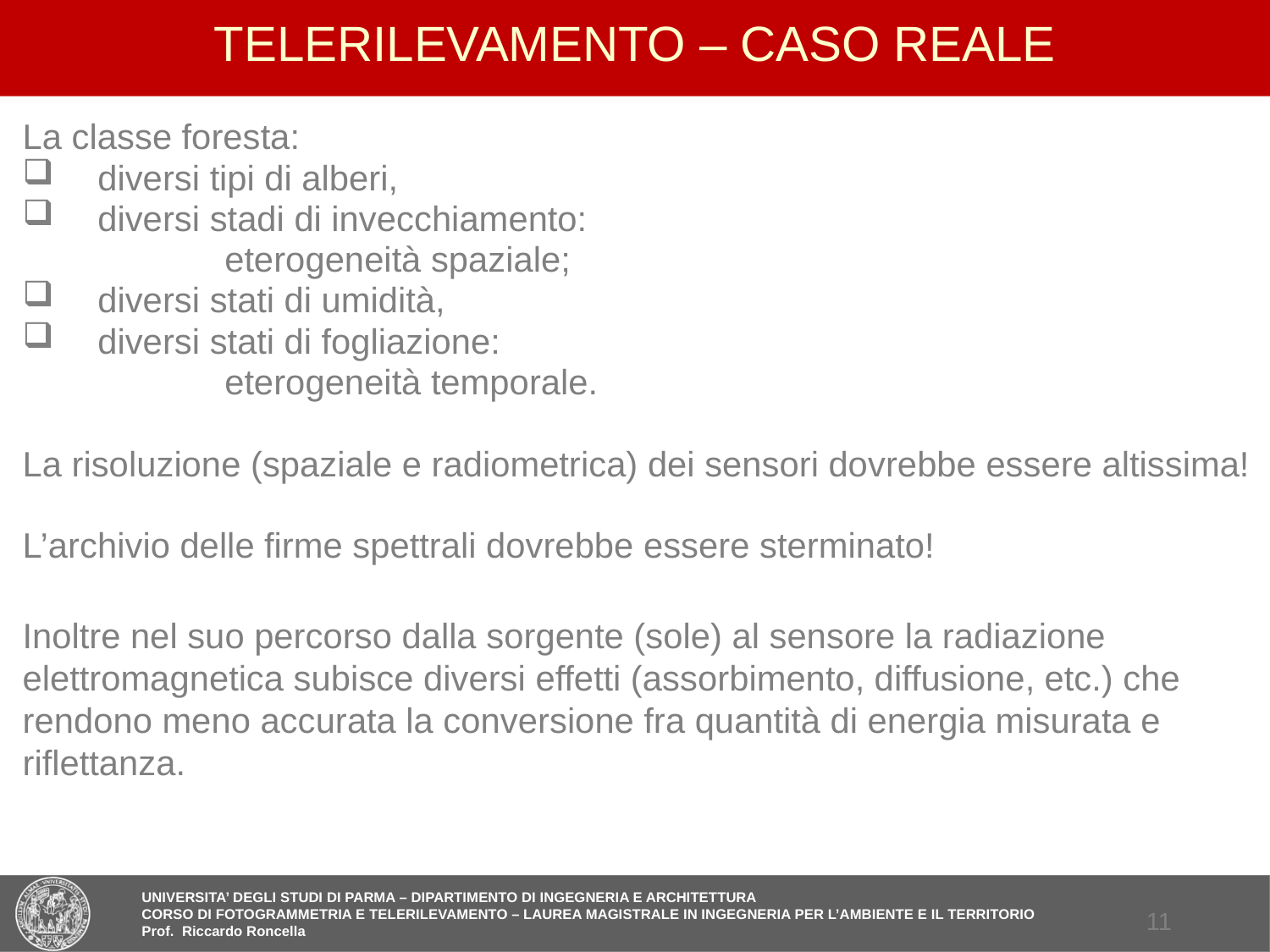

# TELERILEVAMENTO – CASO REALE
La classe foresta:
diversi tipi di alberi,
diversi stadi di invecchiamento:
		eterogeneità spaziale;
diversi stati di umidità,
diversi stati di fogliazione:
		eterogeneità temporale.

La risoluzione (spaziale e radiometrica) dei sensori dovrebbe essere altissima!

L’archivio delle firme spettrali dovrebbe essere sterminato!

Inoltre nel suo percorso dalla sorgente (sole) al sensore la radiazione elettromagnetica subisce diversi effetti (assorbimento, diffusione, etc.) che rendono meno accurata la conversione fra quantità di energia misurata e riflettanza.
11